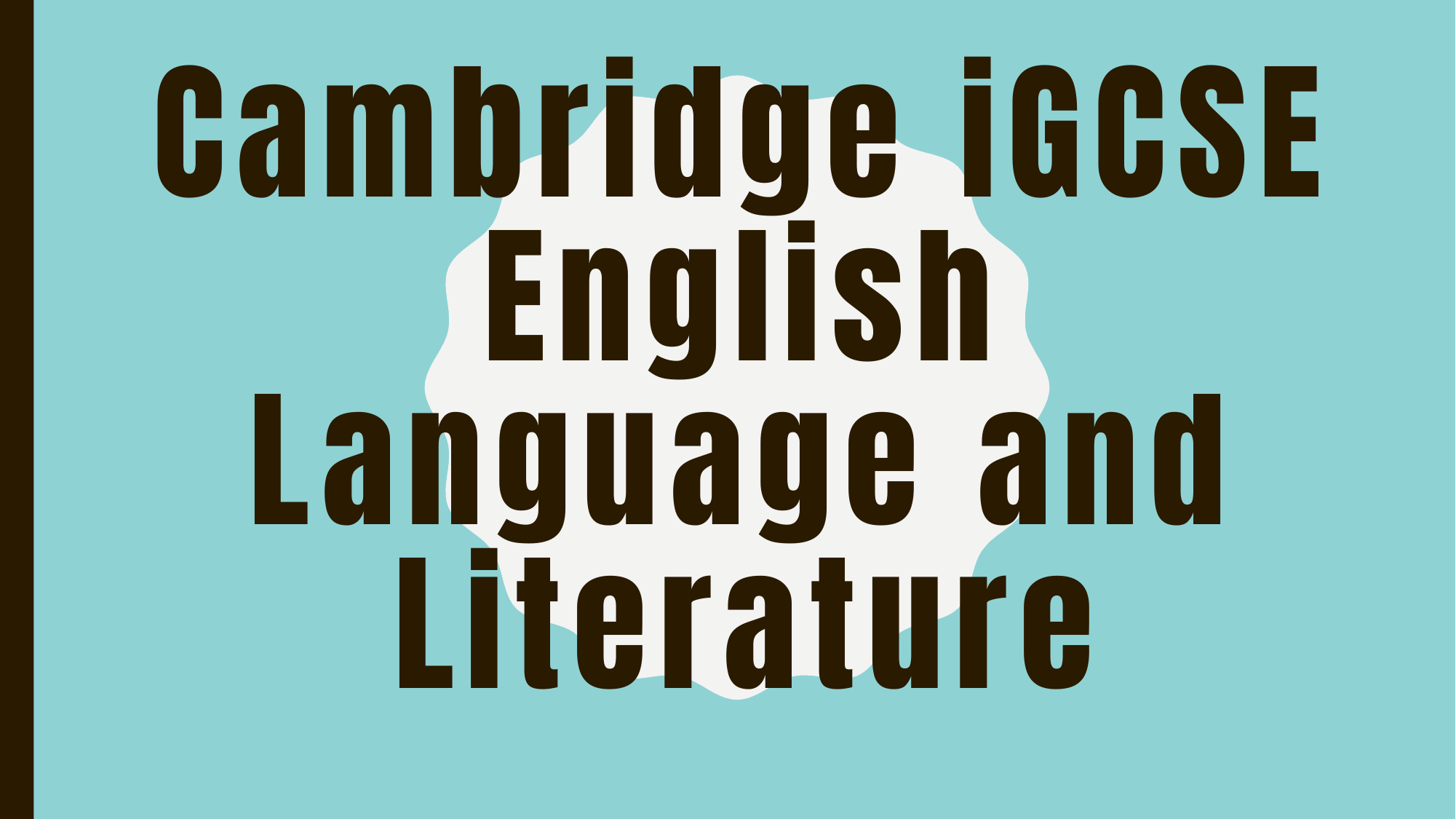

# Cambridge iGCSE English Language and Literature